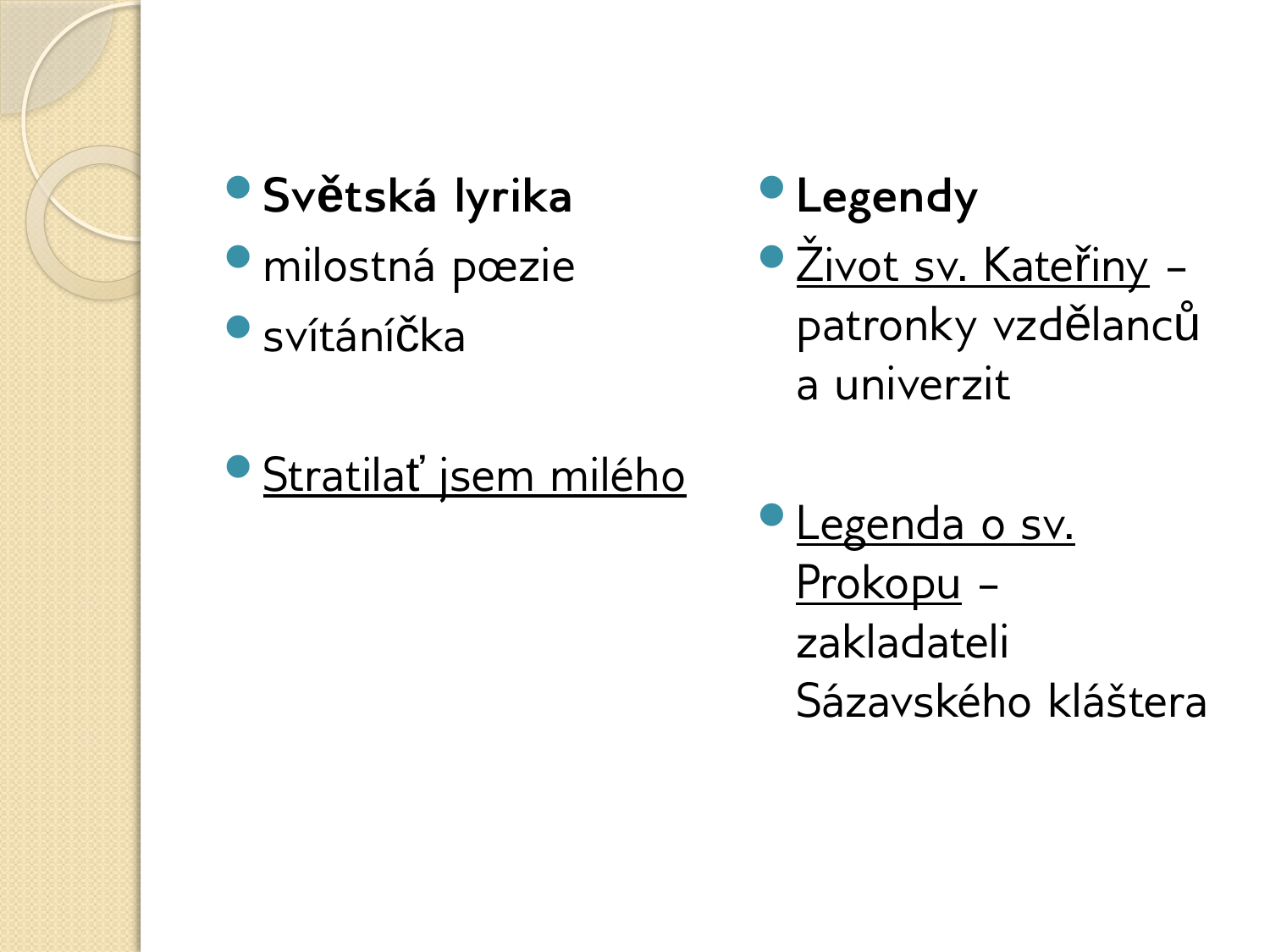

#
Světská lyrika
milostná poezie
svítáníčka

Stratilať jsem milého

Legendy
Život sv. Kateřiny – patronky vzdělanců a univerzit

Legenda o sv. Prokopu – zakladateli Sázavského kláštera